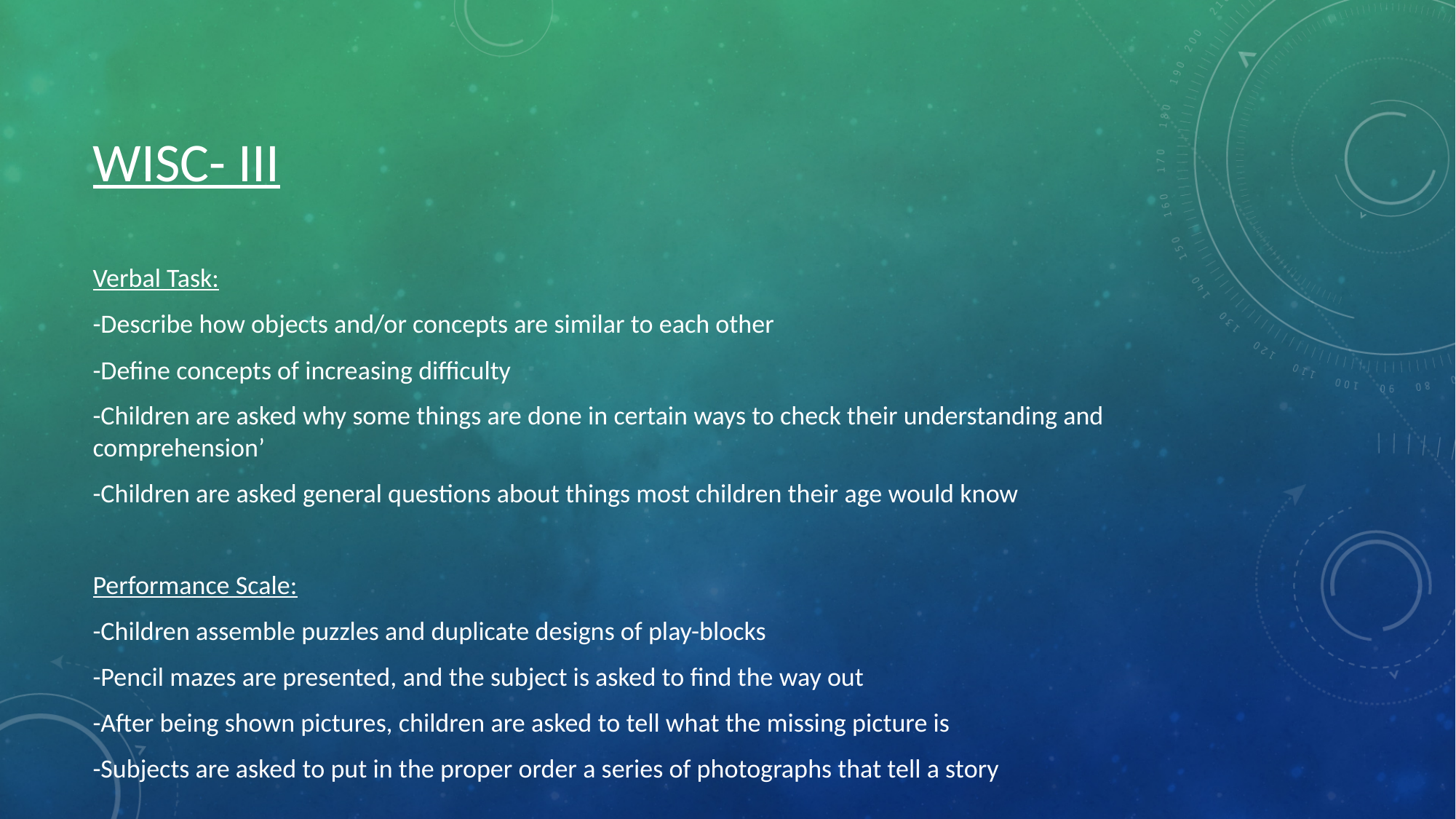

# WISC- III
Verbal Task:
-Describe how objects and/or concepts are similar to each other
-Define concepts of increasing difficulty
-Children are asked why some things are done in certain ways to check their understanding and comprehension’
-Children are asked general questions about things most children their age would know

Performance Scale:
-Children assemble puzzles and duplicate designs of play-blocks
-Pencil mazes are presented, and the subject is asked to find the way out
-After being shown pictures, children are asked to tell what the missing picture is
-Subjects are asked to put in the proper order a series of photographs that tell a story